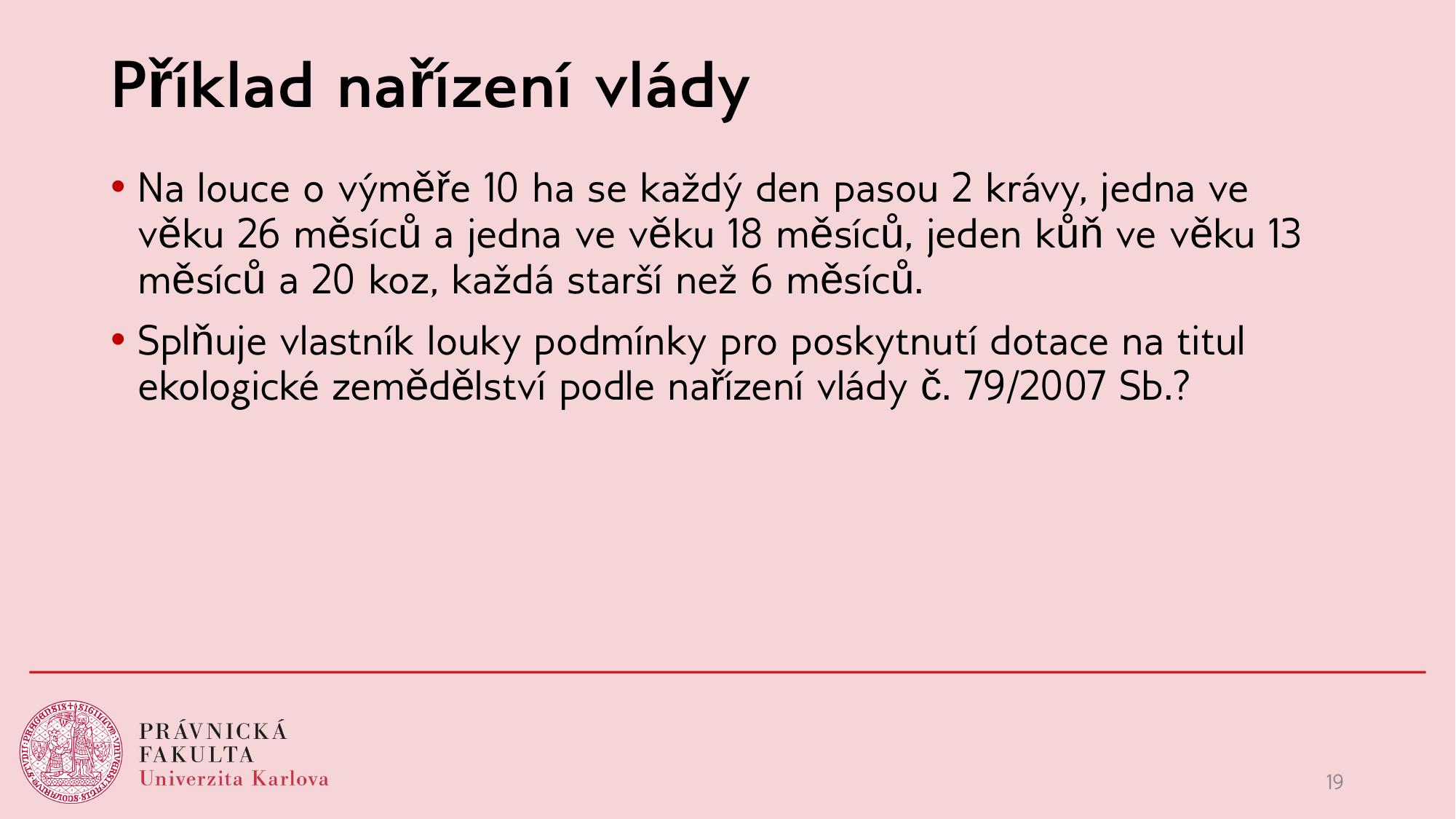

# Příklad nařízení vlády
Na louce o výměře 10 ha se každý den pasou 2 krávy, jedna ve věku 26 měsíců a jedna ve věku 18 měsíců, jeden kůň ve věku 13 měsíců a 20 koz, každá starší než 6 měsíců.
Splňuje vlastník louky podmínky pro poskytnutí dotace na titul ekologické zemědělství podle nařízení vlády č. 79/2007 Sb.?

19